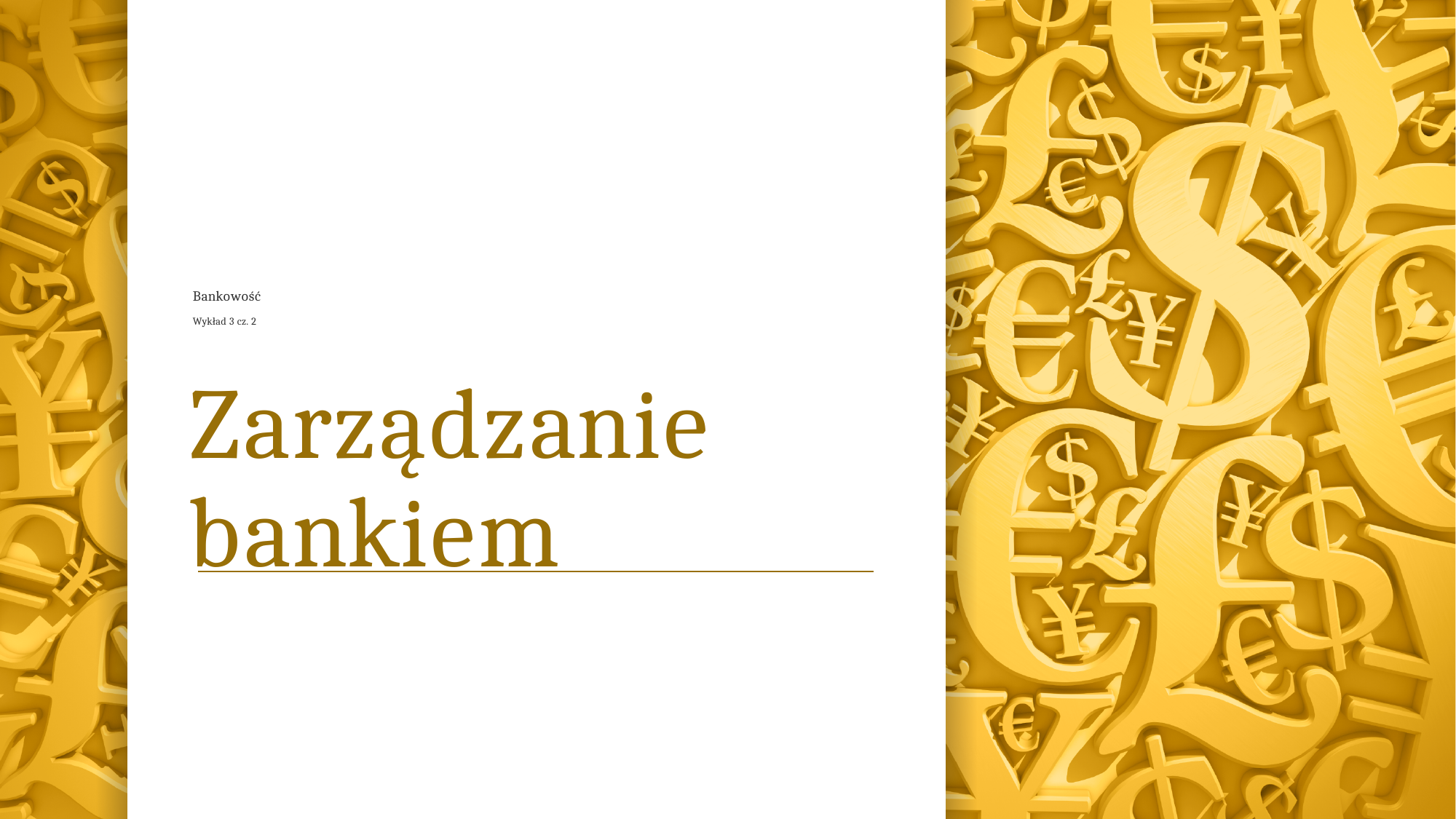

# Bankowość Wykład 3 cz. 2
Zarządzanie bankiem